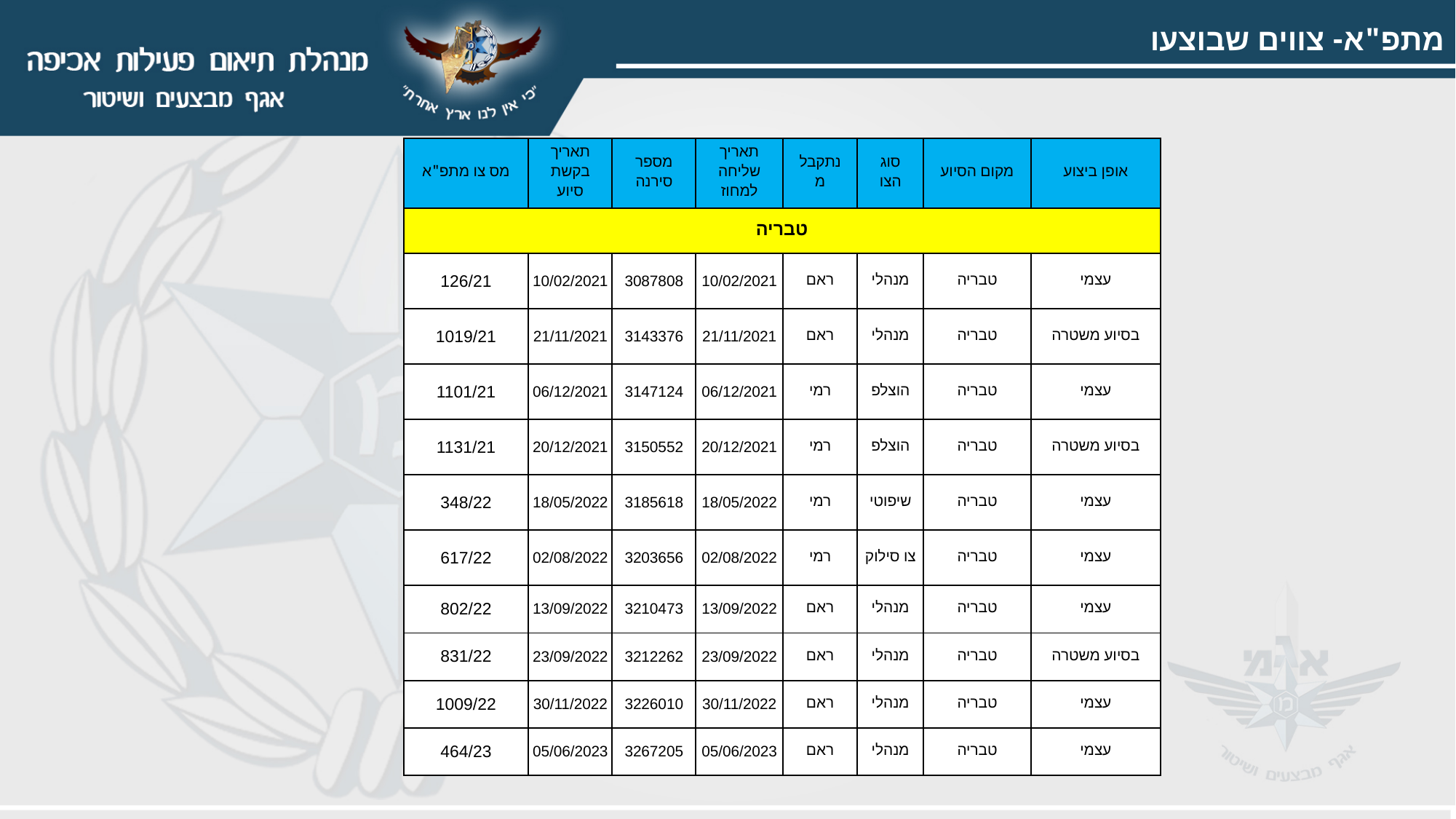

מתפ"א- צווים שבוצעו
| מס צו מתפ"א | תאריך בקשת סיוע | מספר סירנה | תאריך שליחה למחוז | נתקבל מ | סוג הצו | מקום הסיוע | אופן ביצוע |
| --- | --- | --- | --- | --- | --- | --- | --- |
| טבריה |  |  |  |  |  |  |  |
| 126/21 | 10/02/2021 | 3087808 | 10/02/2021 | ראם | מנהלי | טבריה | עצמי |
| 1019/21 | 21/11/2021 | 3143376 | 21/11/2021 | ראם | מנהלי | טבריה | בסיוע משטרה |
| 1101/21 | 06/12/2021 | 3147124 | 06/12/2021 | רמי | הוצלפ | טבריה | עצמי |
| 1131/21 | 20/12/2021 | 3150552 | 20/12/2021 | רמי | הוצלפ | טבריה | בסיוע משטרה |
| 348/22 | 18/05/2022 | 3185618 | 18/05/2022 | רמי | שיפוטי | טבריה | עצמי |
| 617/22 | 02/08/2022 | 3203656 | 02/08/2022 | רמי | צו סילוק | טבריה | עצמי |
| 802/22 | 13/09/2022 | 3210473 | 13/09/2022 | ראם | מנהלי | טבריה | עצמי |
| 831/22 | 23/09/2022 | 3212262 | 23/09/2022 | ראם | מנהלי | טבריה | בסיוע משטרה |
| 1009/22 | 30/11/2022 | 3226010 | 30/11/2022 | ראם | מנהלי | טבריה | עצמי |
| 464/23 | 05/06/2023 | 3267205 | 05/06/2023 | ראם | מנהלי | טבריה | עצמי |